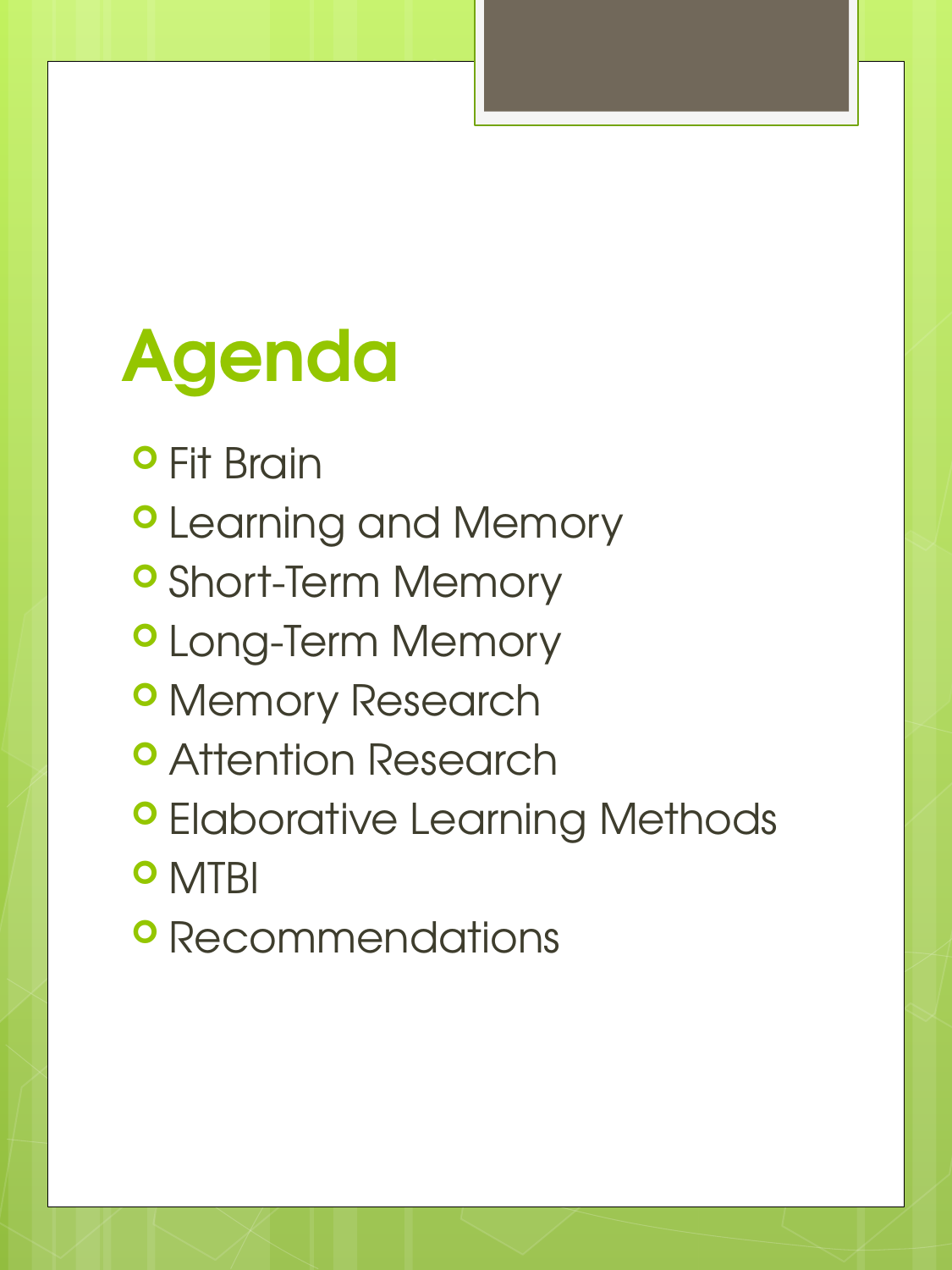

# Agenda
Fit Brain
Learning and Memory
Short-Term Memory
Long-Term Memory
Memory Research
Attention Research
Elaborative Learning Methods
MTBI
Recommendations